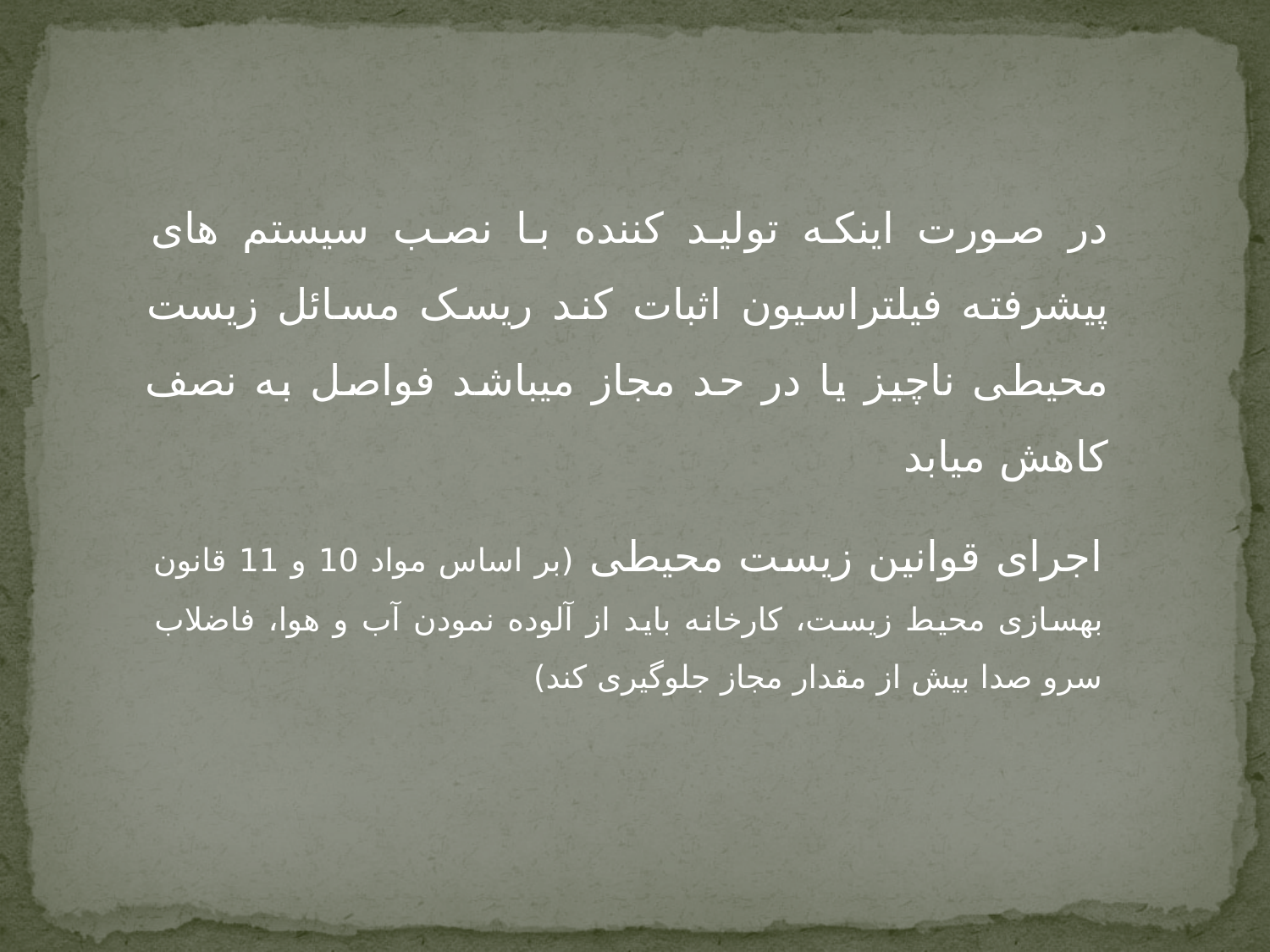

در صورت اینکه تولید کننده با نصب سیستم های پیشرفته فیلتراسیون اثبات کند ریسک مسائل زیست محیطی ناچیز یا در حد مجاز میباشد فواصل به نصف کاهش میابد
اجرای قوانین زیست محیطی (بر اساس مواد 10 و 11 قانون بهسازی محیط زیست، کارخانه باید از آلوده نمودن آب و هوا، فاضلاب سرو صدا بیش از مقدار مجاز جلوگیری کند)